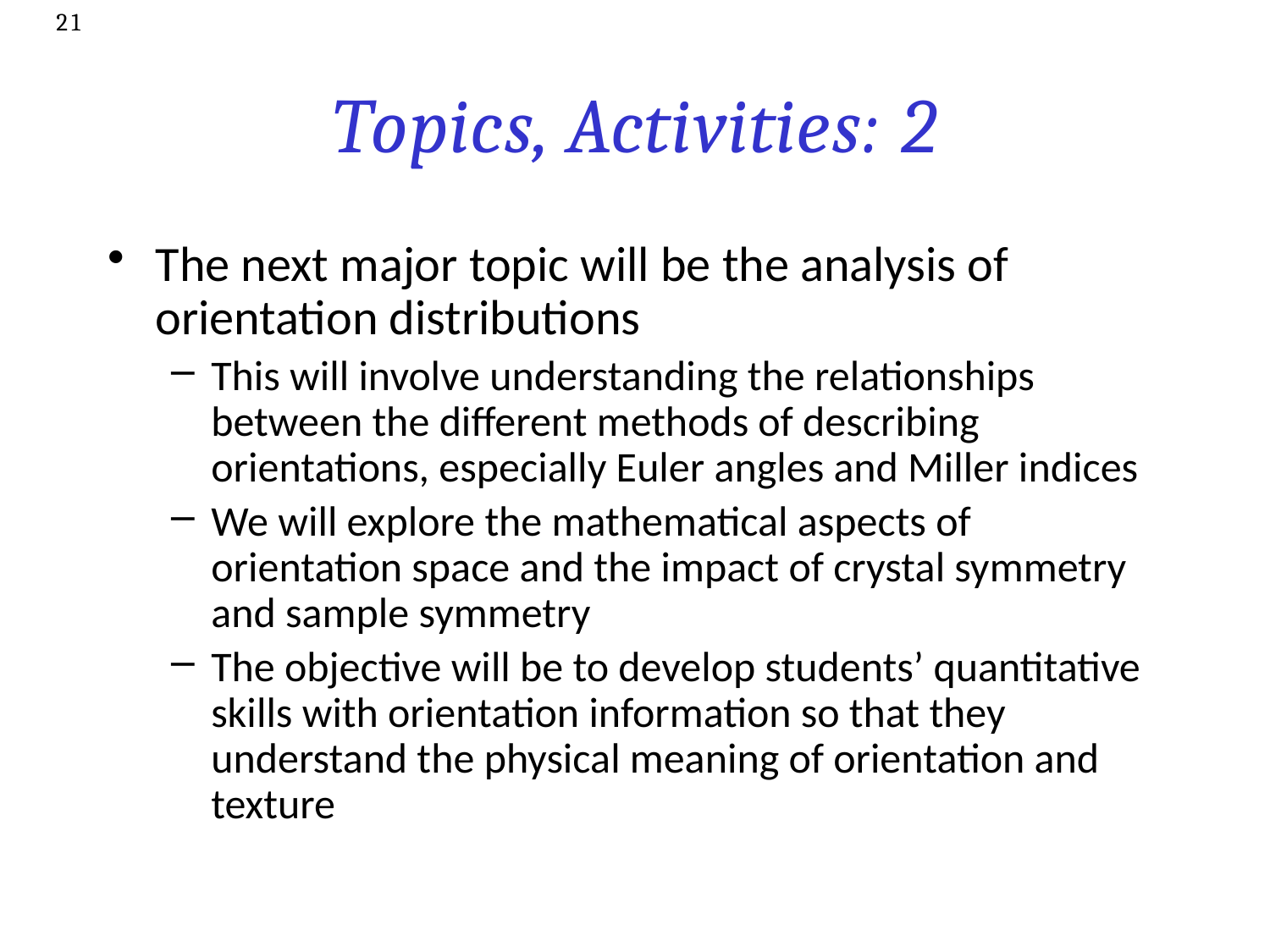

21
# Topics, Activities: 2
The next major topic will be the analysis of orientation distributions
This will involve understanding the relationships between the different methods of describing orientations, especially Euler angles and Miller indices
We will explore the mathematical aspects of orientation space and the impact of crystal symmetry and sample symmetry
The objective will be to develop students’ quantitative skills with orientation information so that they understand the physical meaning of orientation and texture